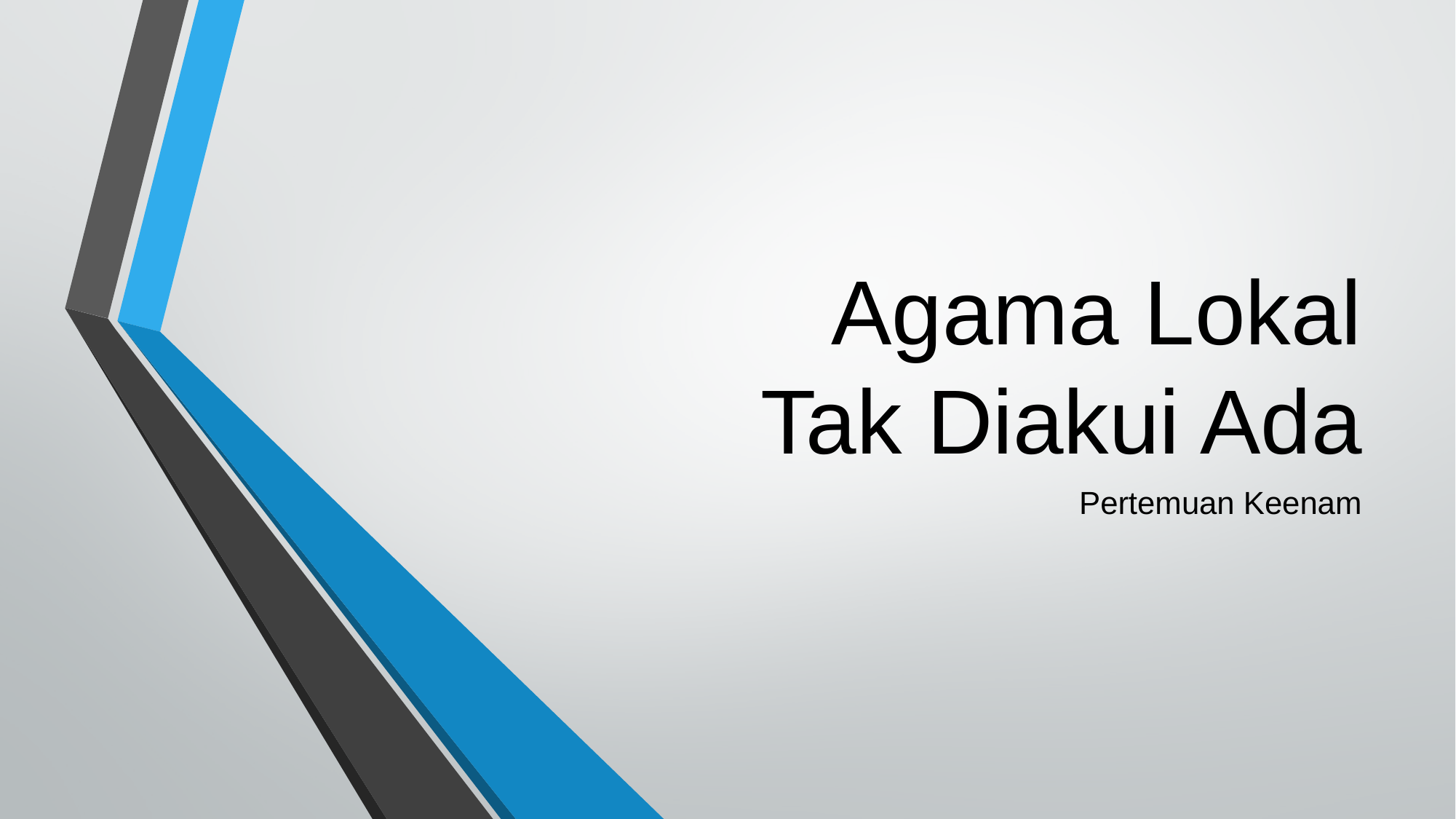

# Agama Lokal Tak Diakui Ada
Pertemuan Keenam